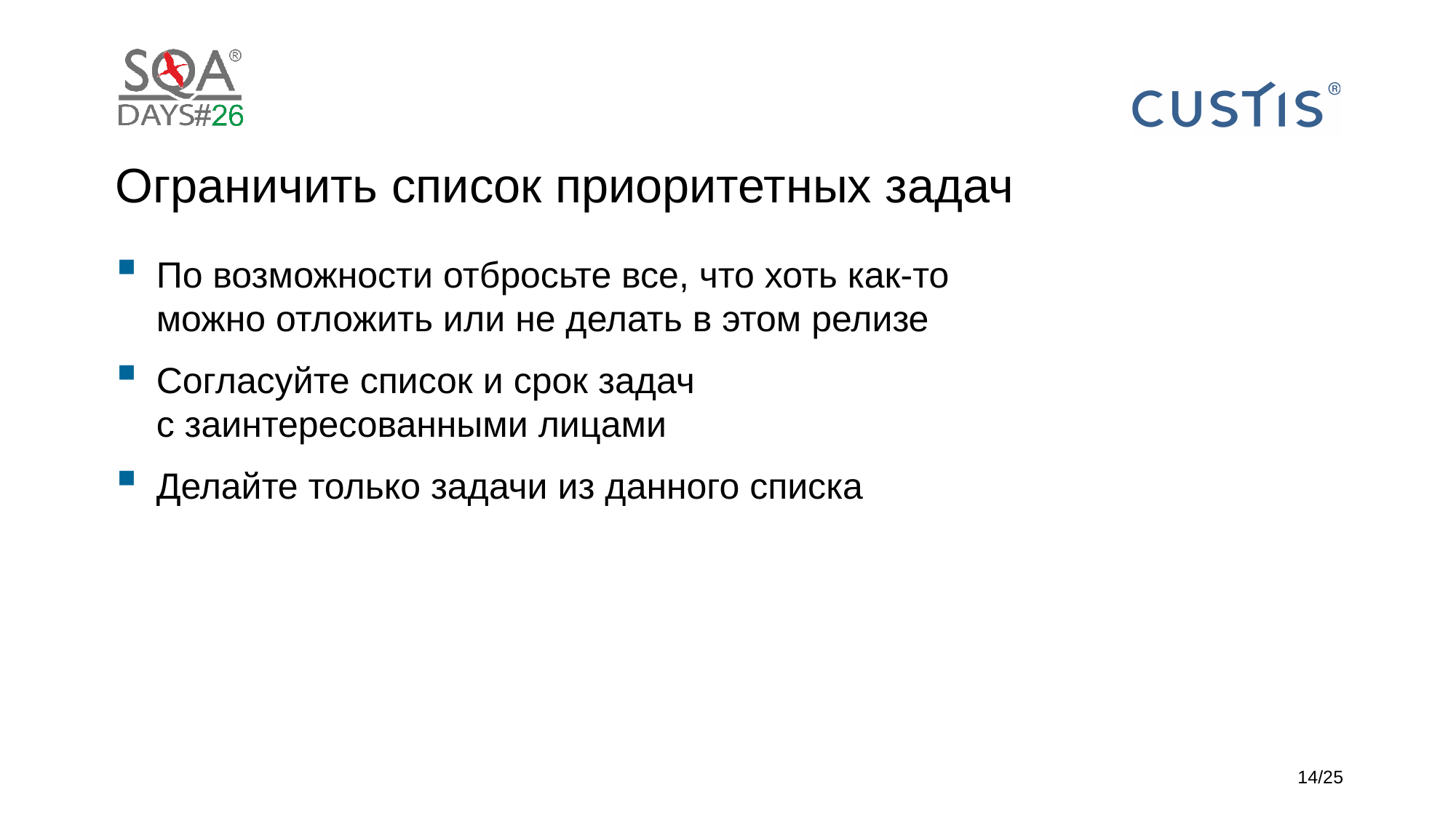

# Ограничить список приоритетных задач
По возможности отбросьте все, что хоть как-то
можно отложить или не делать в этом релизе
Согласуйте список и срок задач
с заинтересованными лицами
Делайте только задачи из данного списка

14/25